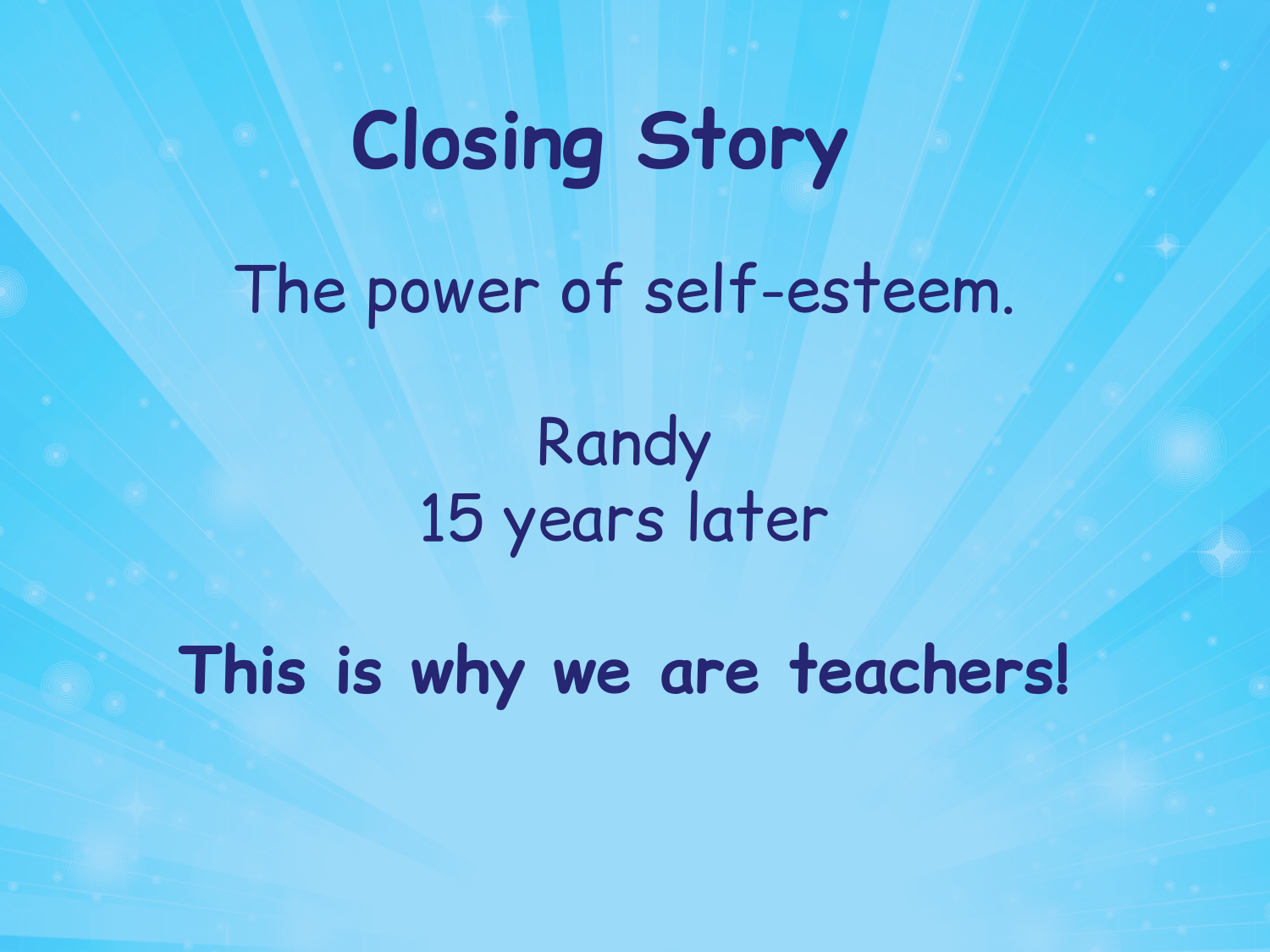

Closing Story
The power of self-esteem.

Randy
15 years later

This is why we are teachers!